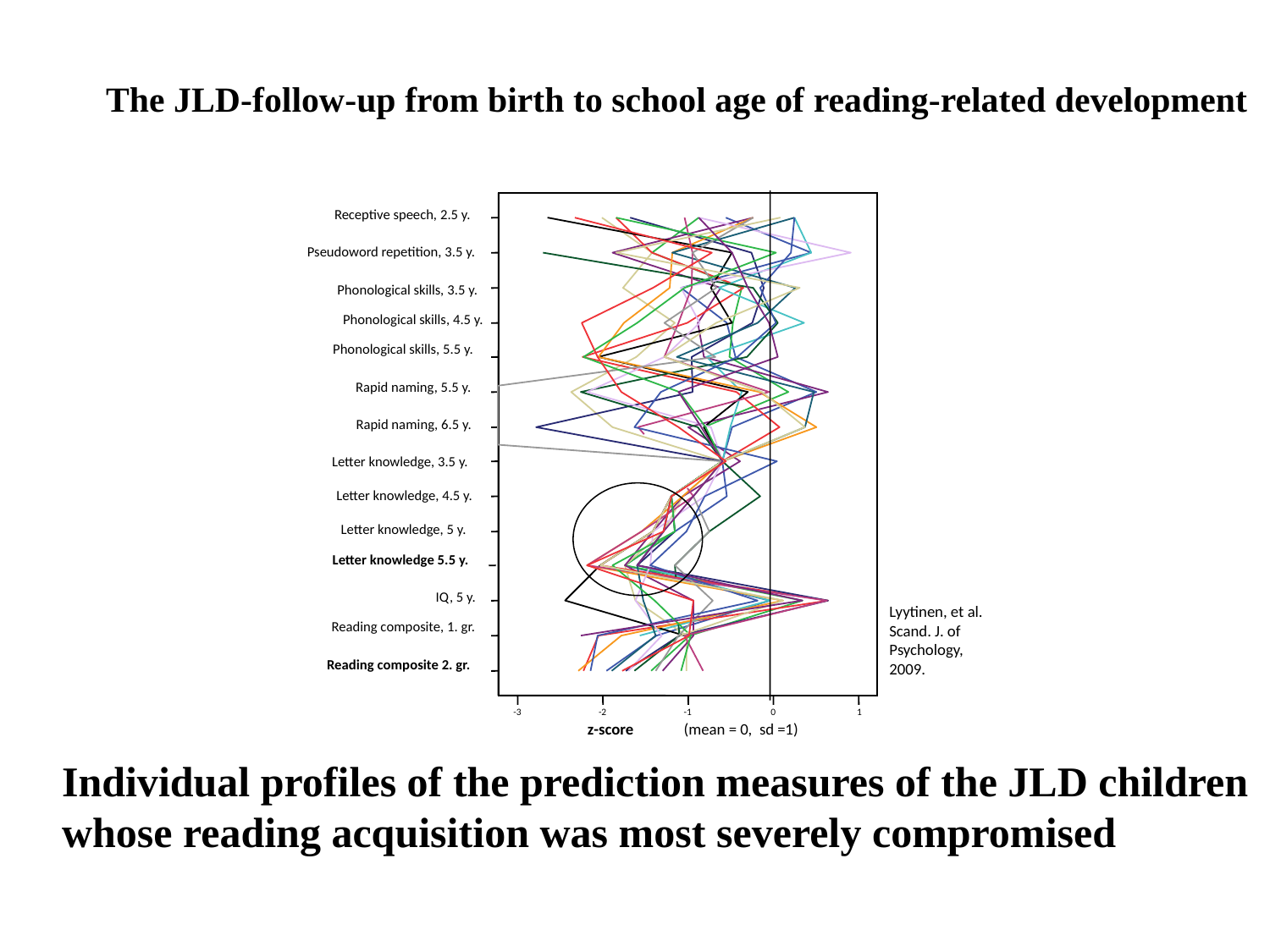

The JLD-follow-up from birth to school age of reading-related development

Receptive speech, 2.5 y.

Pseudoword repetition, 3.5 y.

Phonological skills, 3.5 y.

Phonological skills, 4.5 y.

Phonological skills, 5.5 y.

Rapid naming, 5.5 y.

Rapid naming, 6.5 y.

Letter knowledge, 3.5 y.

Letter knowledge, 4.5 y.

Letter knowledge, 5 y.

Letter knowledge 5.5 y.

IQ, 5 y.
Lyytinen, et al.
Scand. J. of
Psychology,
2009.

Reading composite, 1. gr.

Reading composite 2. gr.

-3
-2
-1
0
1
         z-score              (mean = 0,  sd =1)
Individual profiles of the prediction measures of the JLD children whose reading acquisition was most severely compromised